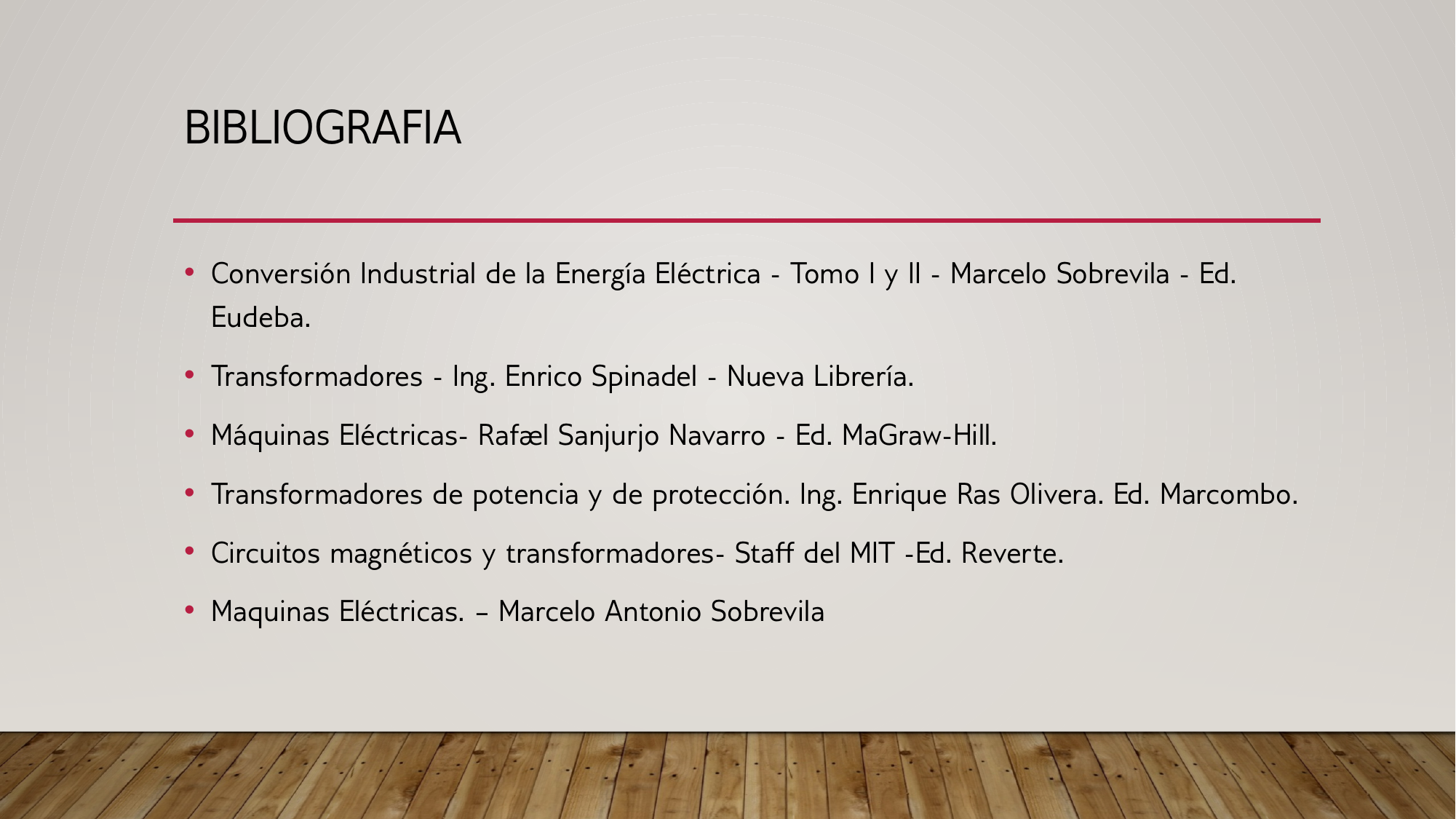

# bibliografia
Conversión Industrial de la Energía Eléctrica - Tomo I y II - Marcelo Sobrevila - Ed. Eudeba.
Transformadores - Ing. Enrico Spinadel - Nueva Librería.
Máquinas Eléctricas- Rafael Sanjurjo Navarro - Ed. MaGraw-Hill.
Transformadores de potencia y de protección. Ing. Enrique Ras Olivera. Ed. Marcombo.
Circuitos magnéticos y transformadores- Staff del MIT -Ed. Reverte.
Maquinas Eléctricas. – Marcelo Antonio Sobrevila